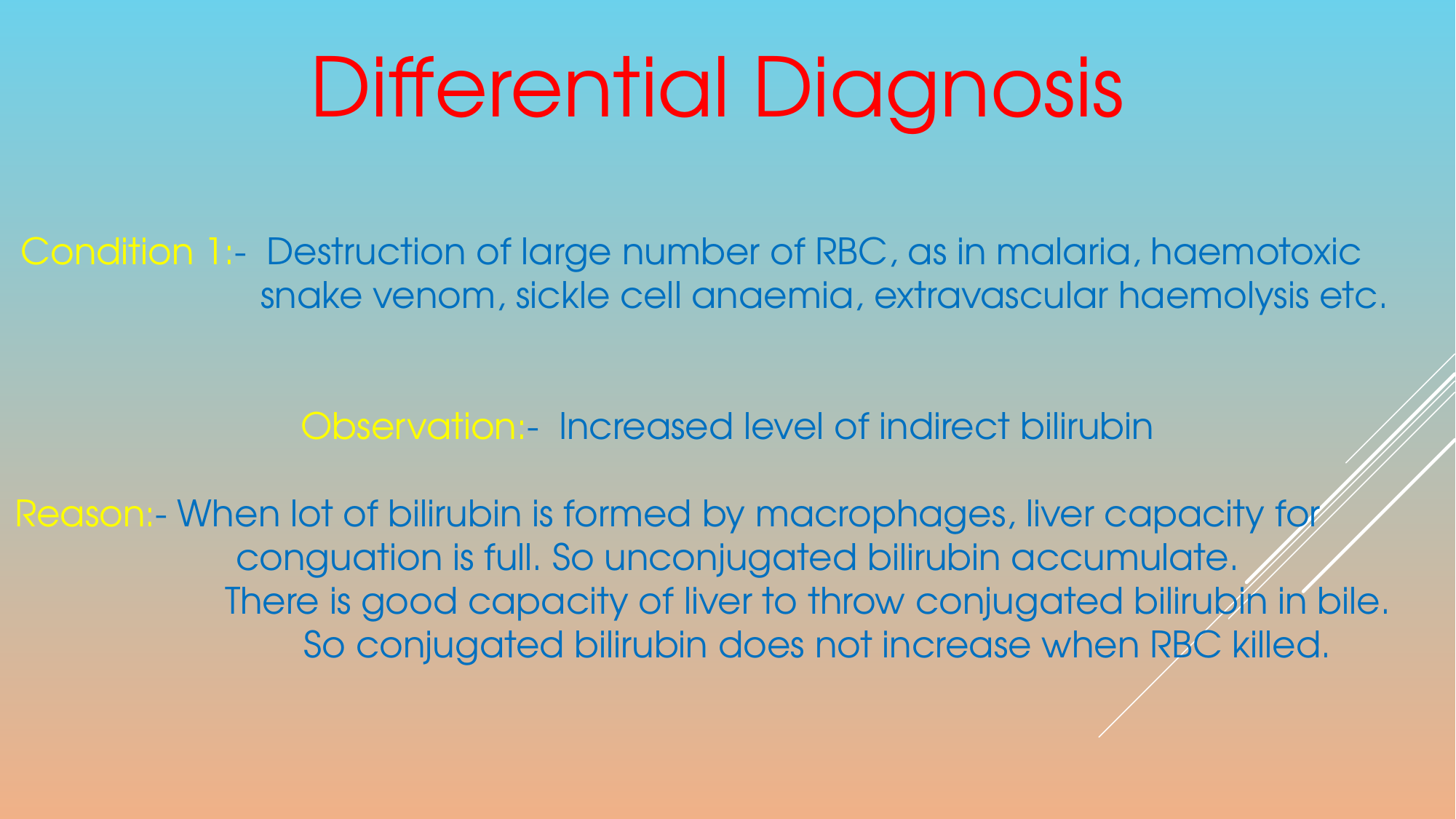

Differential Diagnosis
 Condition 1:-  Destruction of large number of RBC, as in malaria, haemotoxic
                         snake venom, sickle cell anaemia, extravascular haemolysis etc.

Observation:-  Increased level of indirect bilirubin
Reason:- When lot of bilirubin is formed by macrophages, liver capacity for               conguation is full. So unconjugated bilirubin accumulate.
                 There is good capacity of liver to throw conjugated bilirubin in bile.
                  So conjugated bilirubin does not increase when RBC killed.